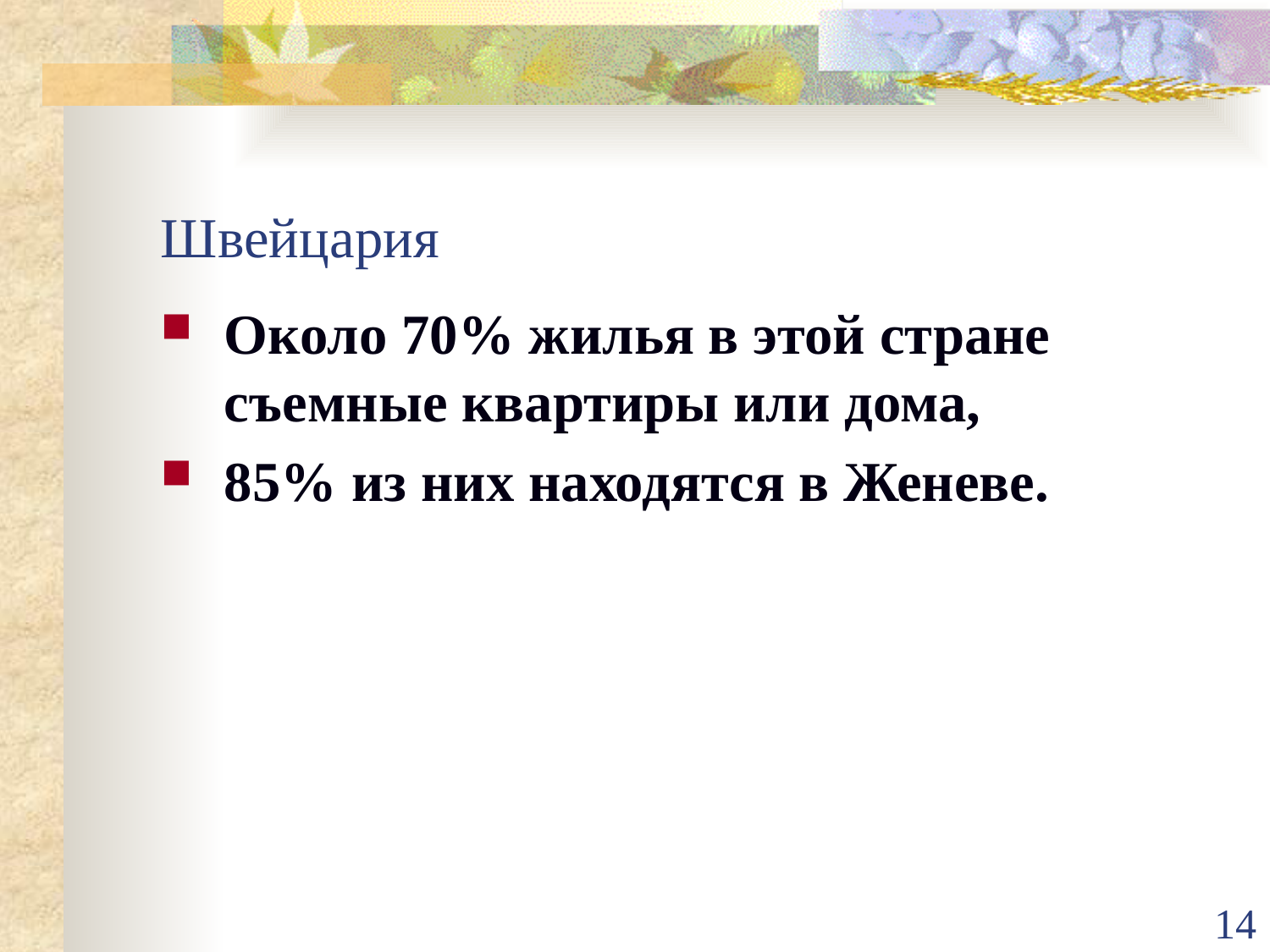

# Швейцария
Около 70% жилья в этой стране съемные квартиры или дома,
85% из них находятся в Женеве.
14